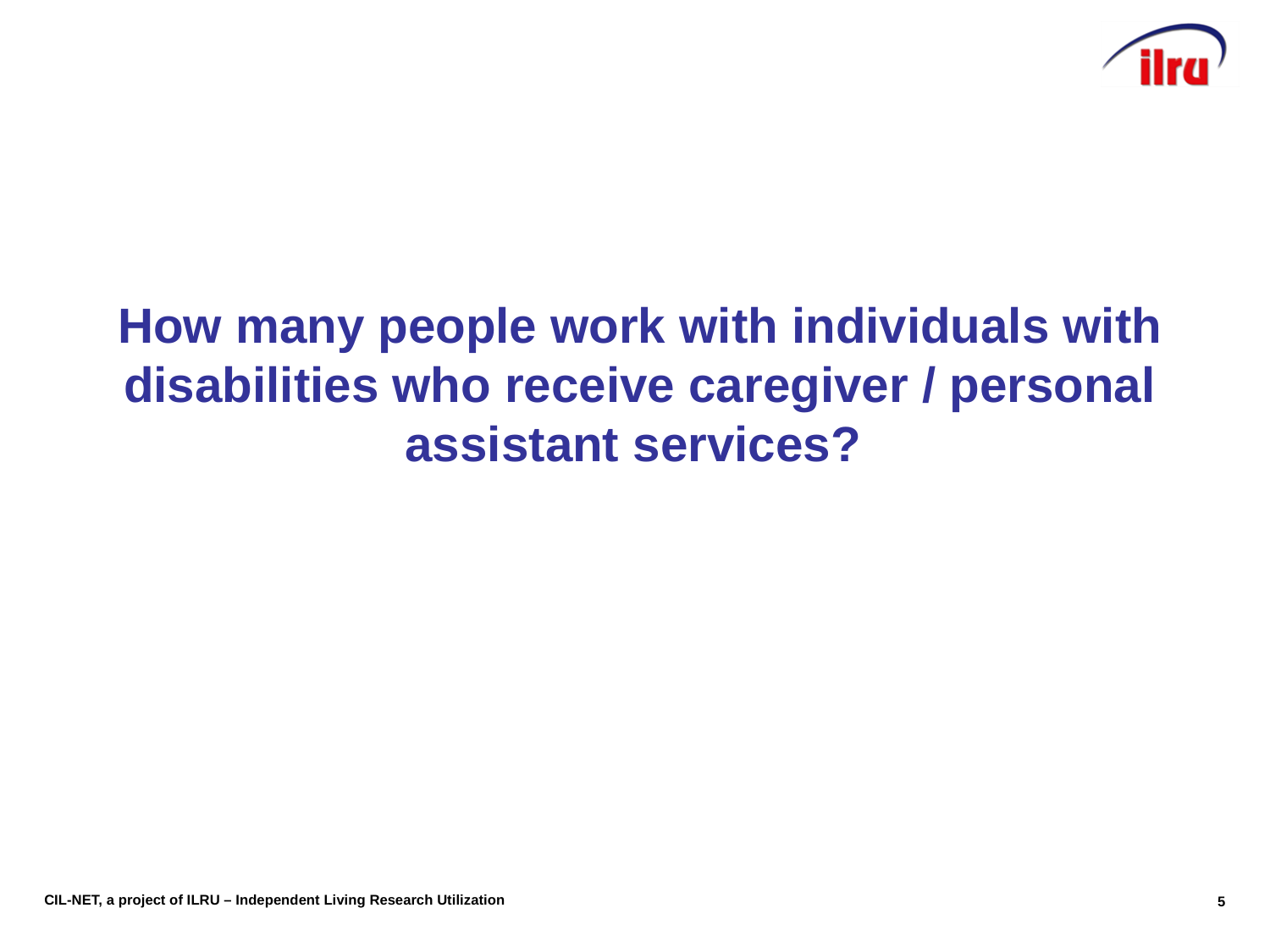

# How many people work with individuals with disabilities who receive caregiver / personal assistant services?
5